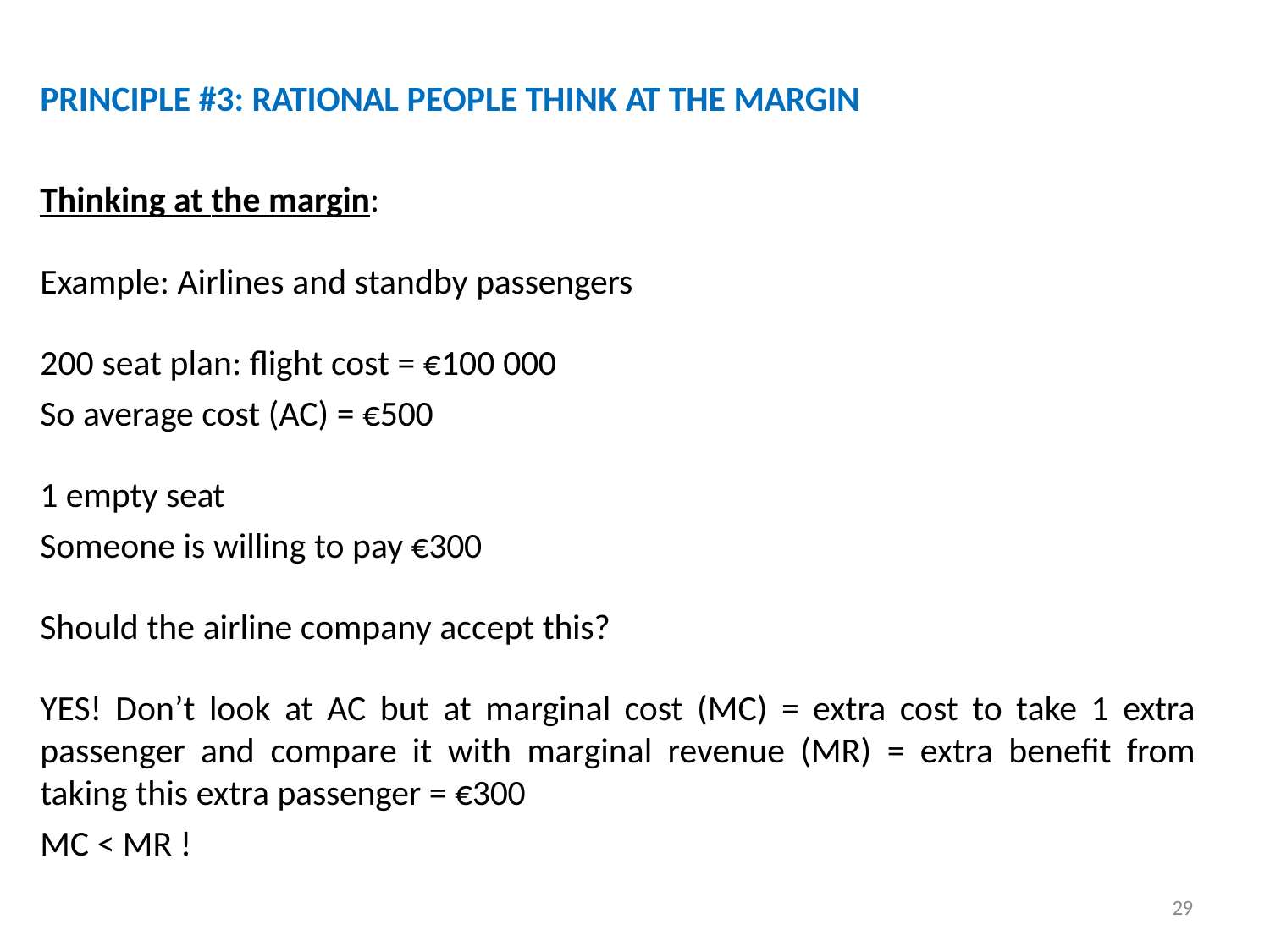

PRINCIPLE #3: RATIONAL PEOPLE THINK AT THE MARGIN

Thinking at the margin:
Example: Airlines and standby passengers 200 seat plan: flight cost = €100 000
So average cost (AC) = €500
1 empty seat
Someone is willing to pay €300
Should the airline company accept this?
YES! Don’t look at AC but at marginal cost (MC) = extra cost to take 1 extra passenger and compare it with marginal revenue (MR) = extra benefit from taking this extra passenger = €300
MC < MR !
29